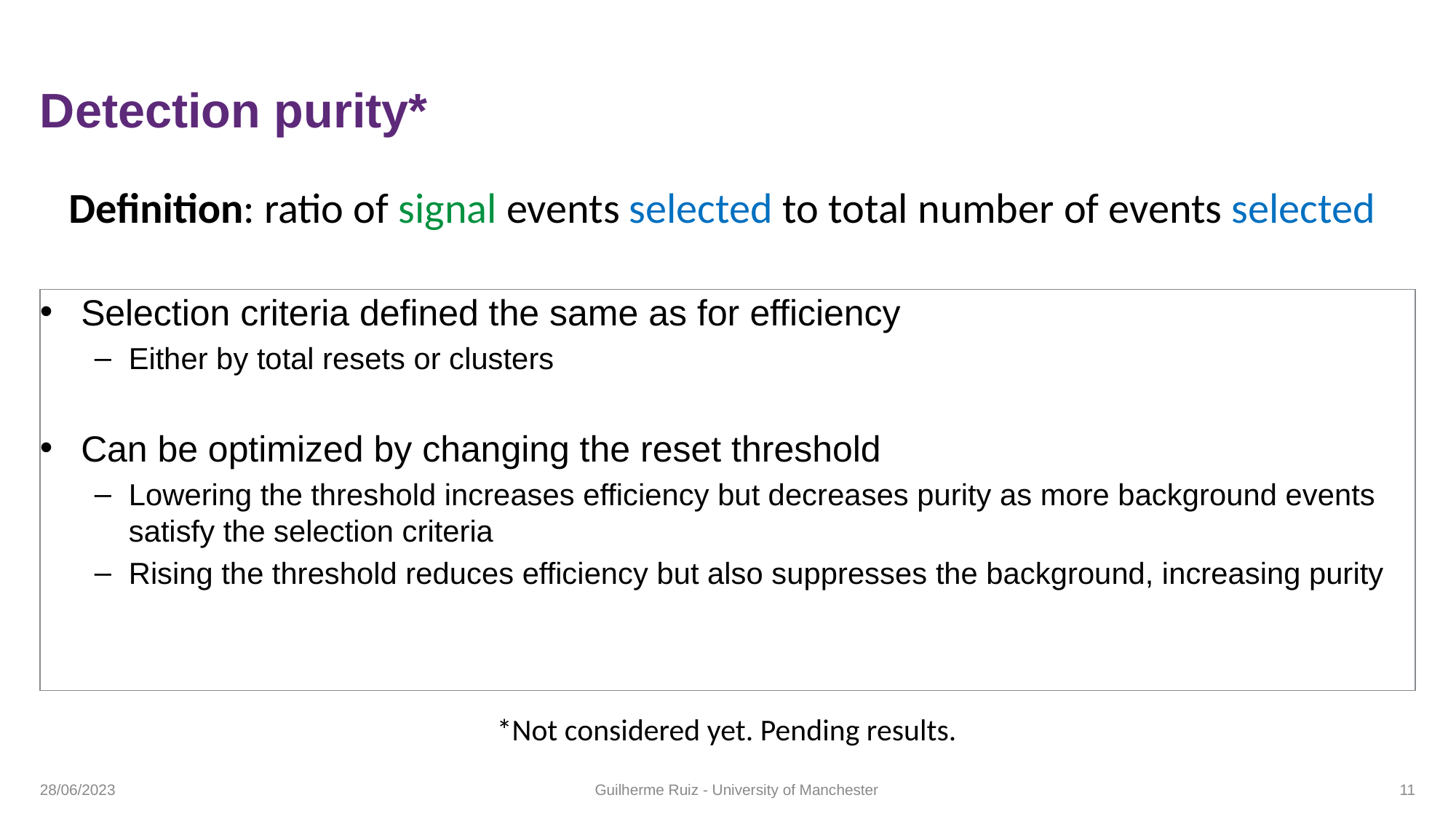

# Detection purity*
Definition: ratio of signal events selected to total number of events selected
Selection criteria defined the same as for efficiency
Either by total resets or clusters

Can be optimized by changing the reset threshold
Lowering the threshold increases efficiency but decreases purity as more background events satisfy the selection criteria
Rising the threshold reduces efficiency but also suppresses the background, increasing purity

*Not considered yet. Pending results.
28/06/2023
Guilherme Ruiz - University of Manchester
11